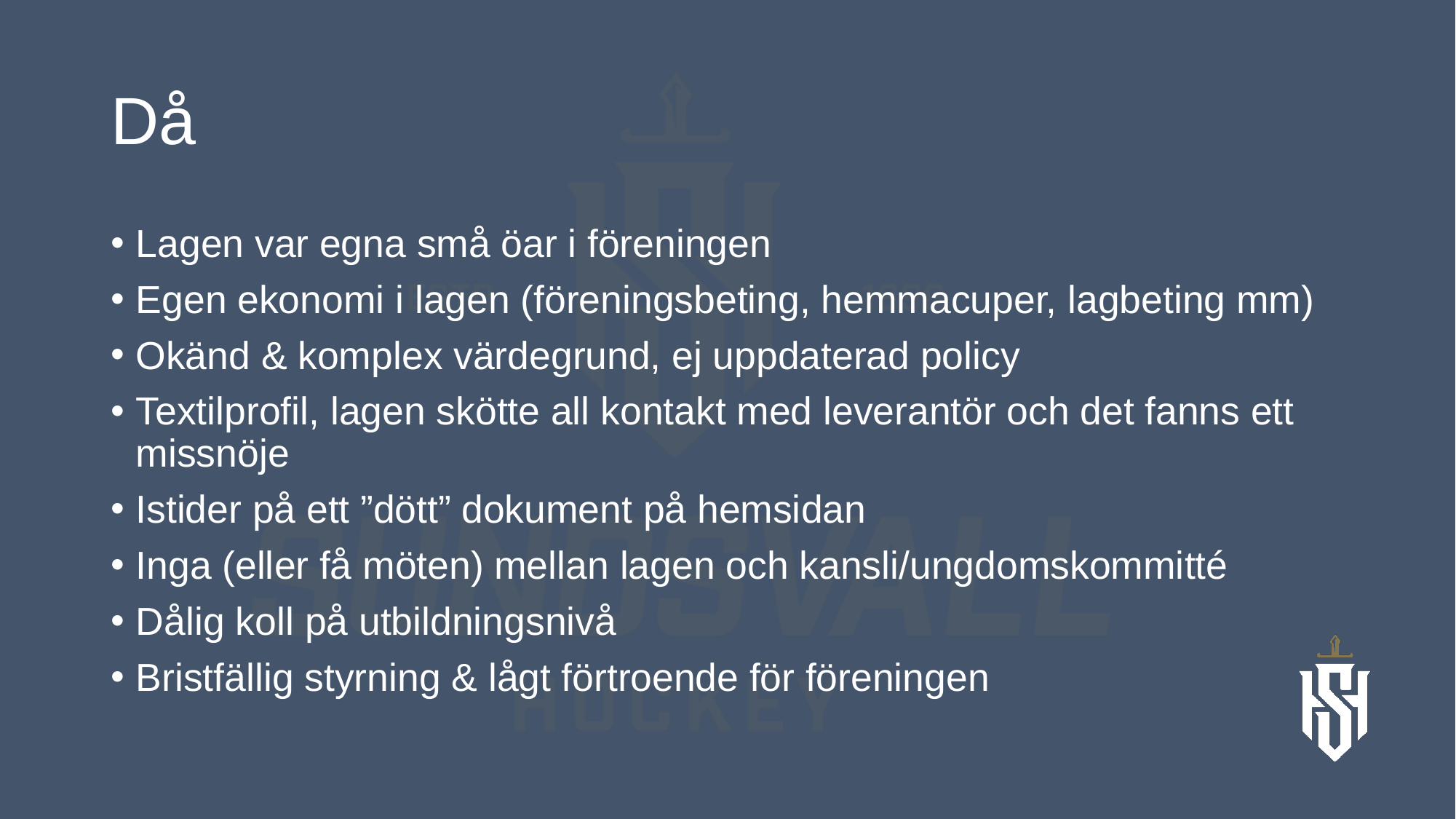

# Då
Lagen var egna små öar i föreningen
Egen ekonomi i lagen (föreningsbeting, hemmacuper, lagbeting mm)
Okänd & komplex värdegrund, ej uppdaterad policy
Textilprofil, lagen skötte all kontakt med leverantör och det fanns ett missnöje
Istider på ett ”dött” dokument på hemsidan
Inga (eller få möten) mellan lagen och kansli/ungdomskommitté
Dålig koll på utbildningsnivå
Bristfällig styrning & lågt förtroende för föreningen